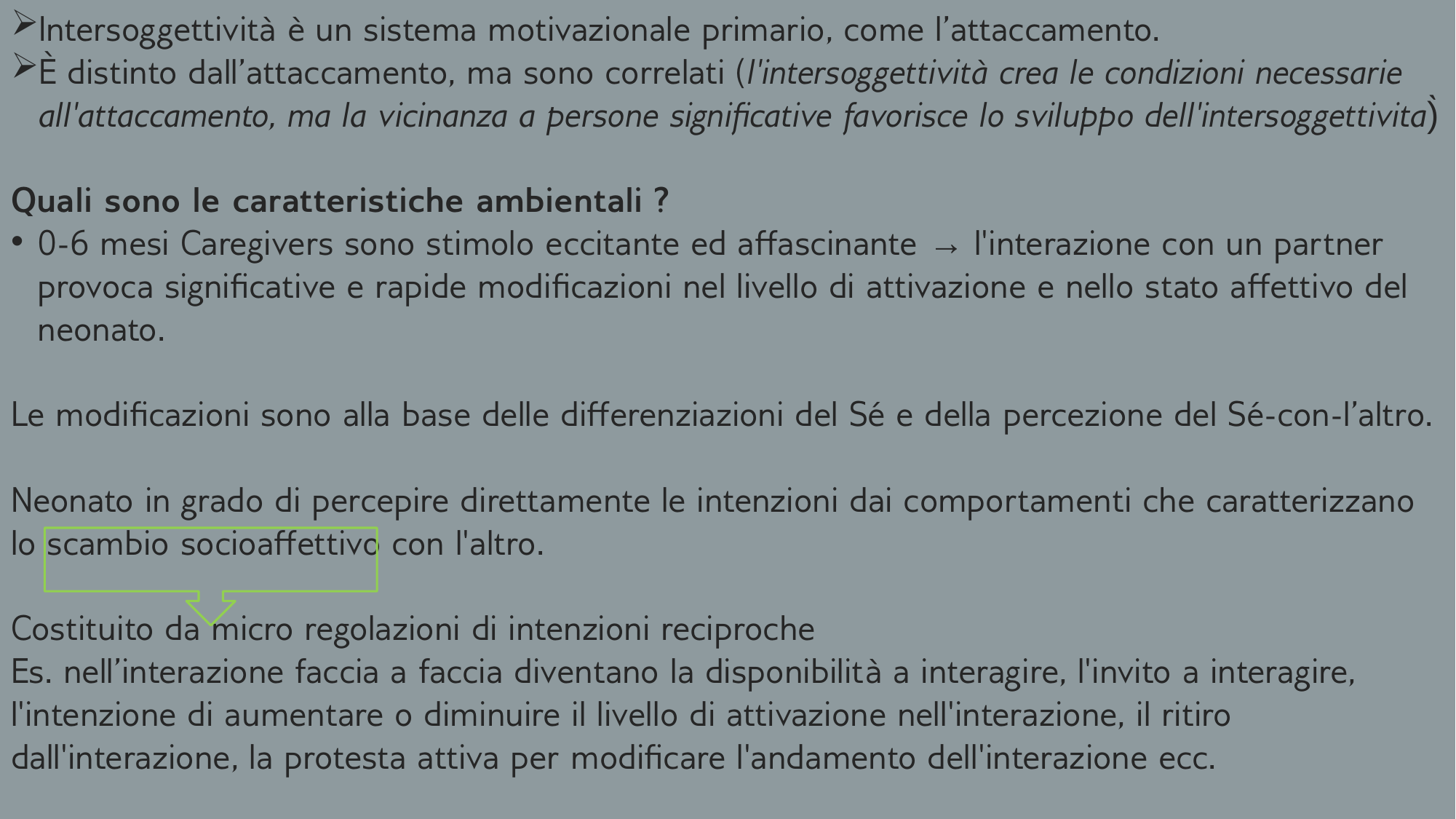

Intersoggettività è un sistema motivazionale primario, come l’attaccamento.
È distinto dall’attaccamento, ma sono correlati (l'intersoggettività crea le condizioni necessarie all'attaccamento, ma la vicinanza a persone significative favorisce lo sviluppo dell'intersoggettivita)̀

Quali sono le caratteristiche ambientali ?
0-6 mesi Caregivers sono stimolo eccitante ed affascinante → l'interazione con un partner provoca significative e rapide modificazioni nel livello di attivazione e nello stato affettivo del neonato.

Le modificazioni sono alla base delle differenziazioni del Sé e della percezione del Sé-con-l’altro.

Neonato in grado di percepire direttamente le intenzioni dai comportamenti che caratterizzano lo scambio socioaffettivo con l'altro.

Costituito da micro regolazioni di intenzioni reciproche
Es. nell’interazione faccia a faccia diventano la disponibilità a interagire, l'invito a interagire, l'intenzione di aumentare o diminuire il livello di attivazione nell'interazione, il ritiro dall'interazione, la protesta attiva per modificare l'andamento dell'interazione ecc.